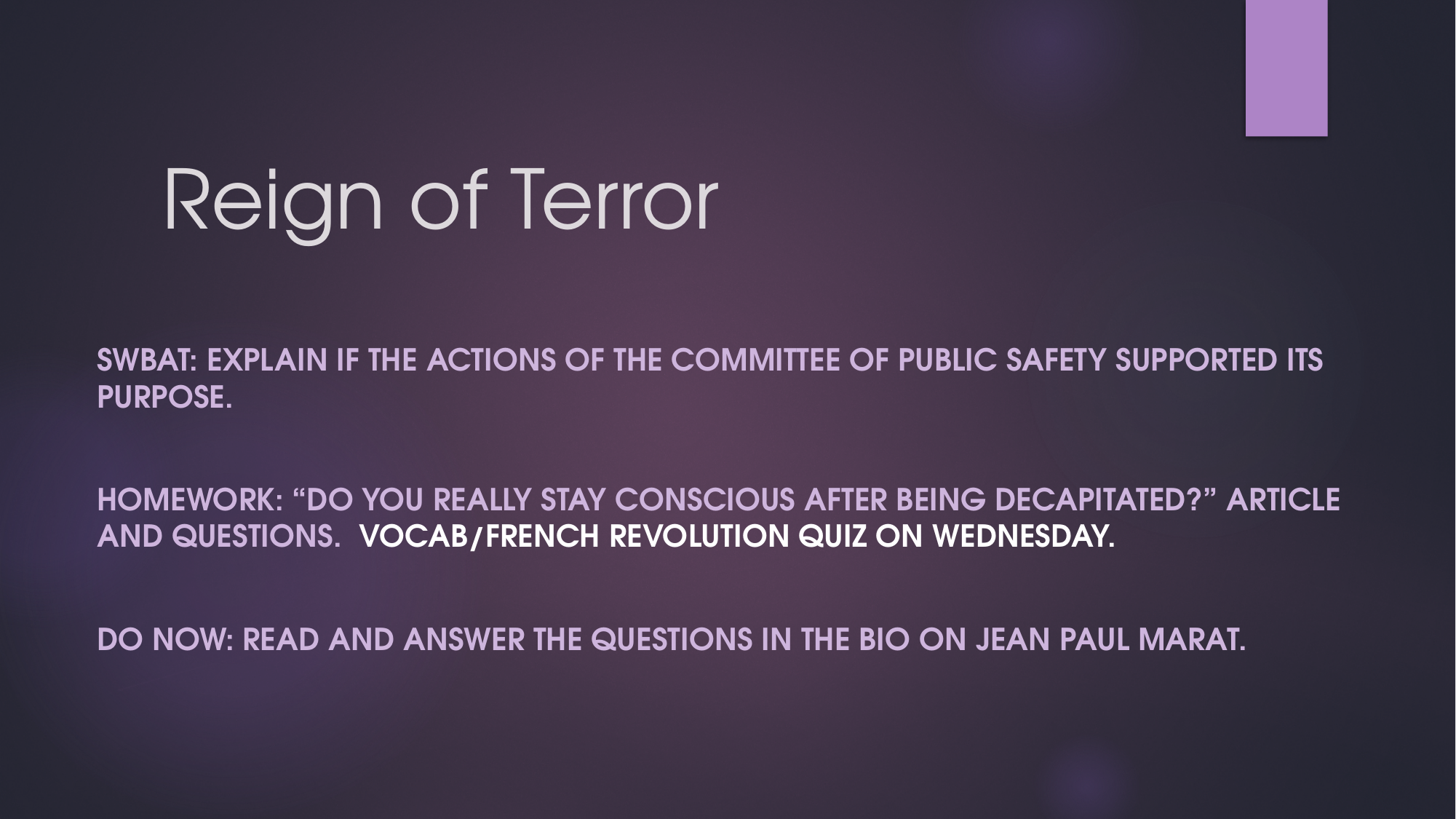

# Reign of Terror
SWBAT: explain if the actions of the Committee of Public Safety supported its purpose.

Homework: “Do you really stay conscious after being decapitated?” article and questions.  Vocab/French Revolution quiz on Wednesday.

Do Now: Read and answer the questions in the bio on Jean Paul Marat.